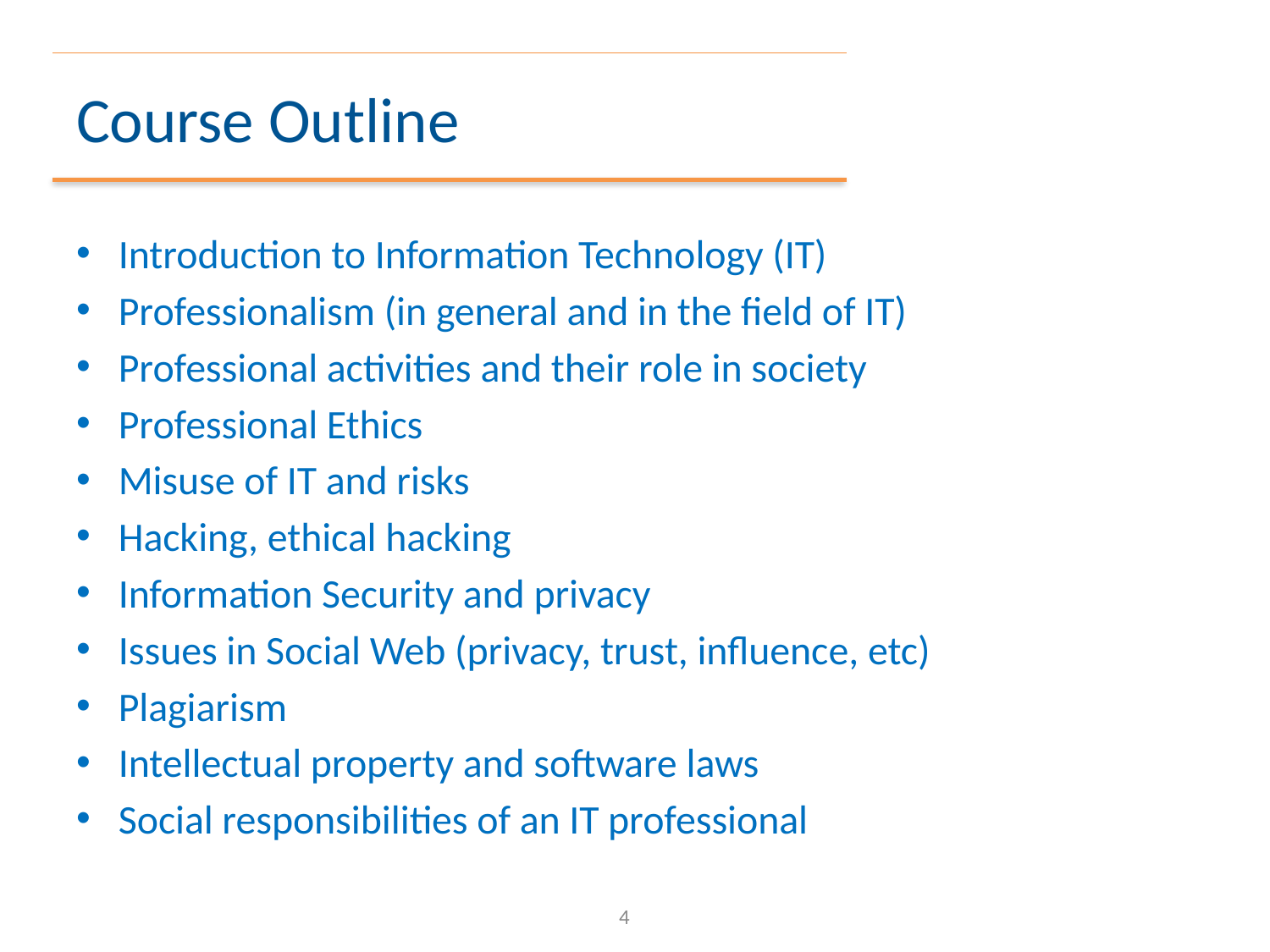

# Course Outline
Introduction to Information Technology (IT)
Professionalism (in general and in the field of IT)
Professional activities and their role in society
Professional Ethics
Misuse of IT and risks
Hacking, ethical hacking
Information Security and privacy
Issues in Social Web (privacy, trust, influence, etc)
Plagiarism
Intellectual property and software laws
Social responsibilities of an IT professional
4